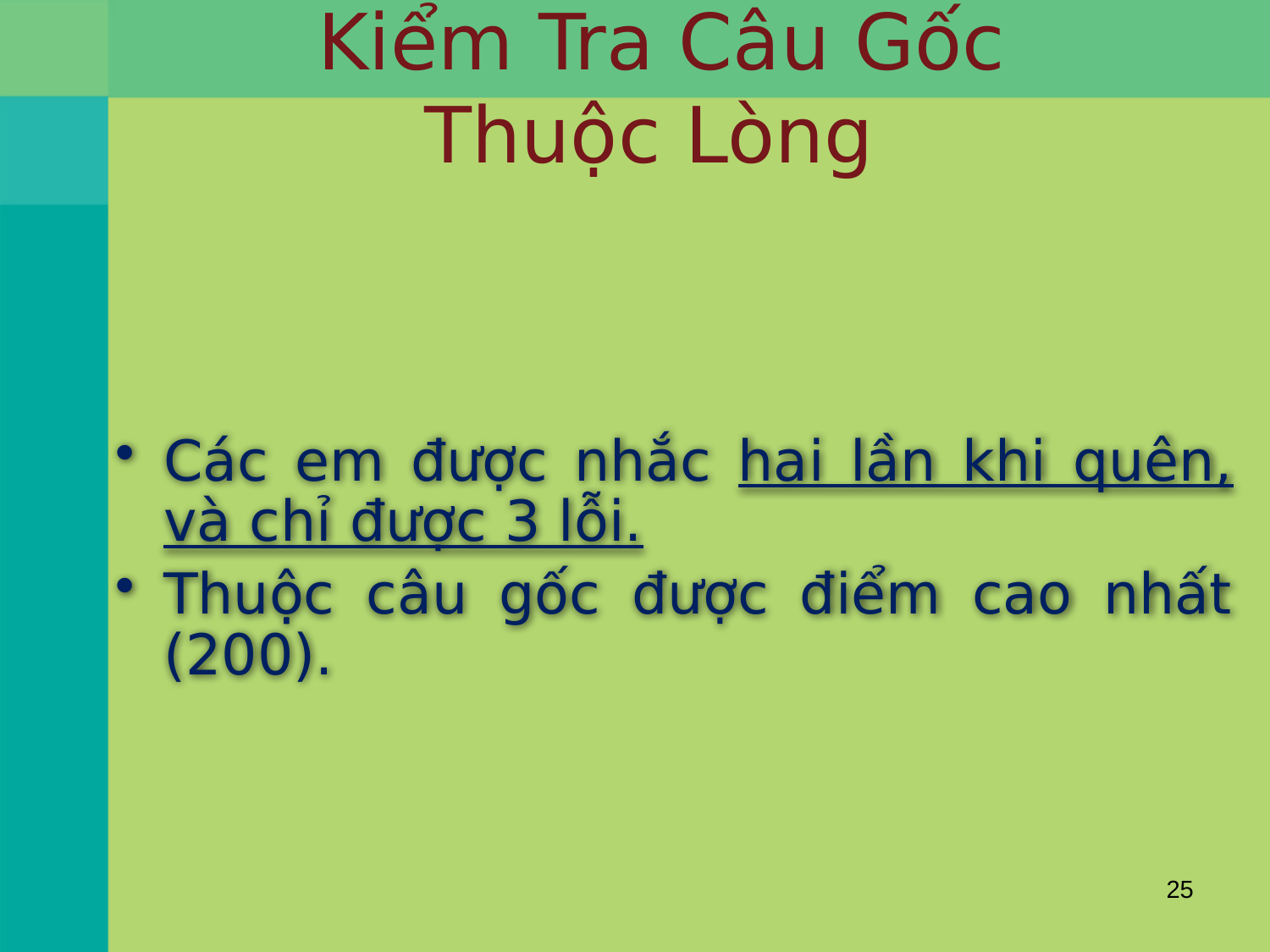

# Kiểm Tra Câu Gốc Thuộc Lòng
Các em được nhắc hai lần khi quên, và chỉ được 3 lỗi.
Thuộc câu gốc được điểm cao nhất (200).
25